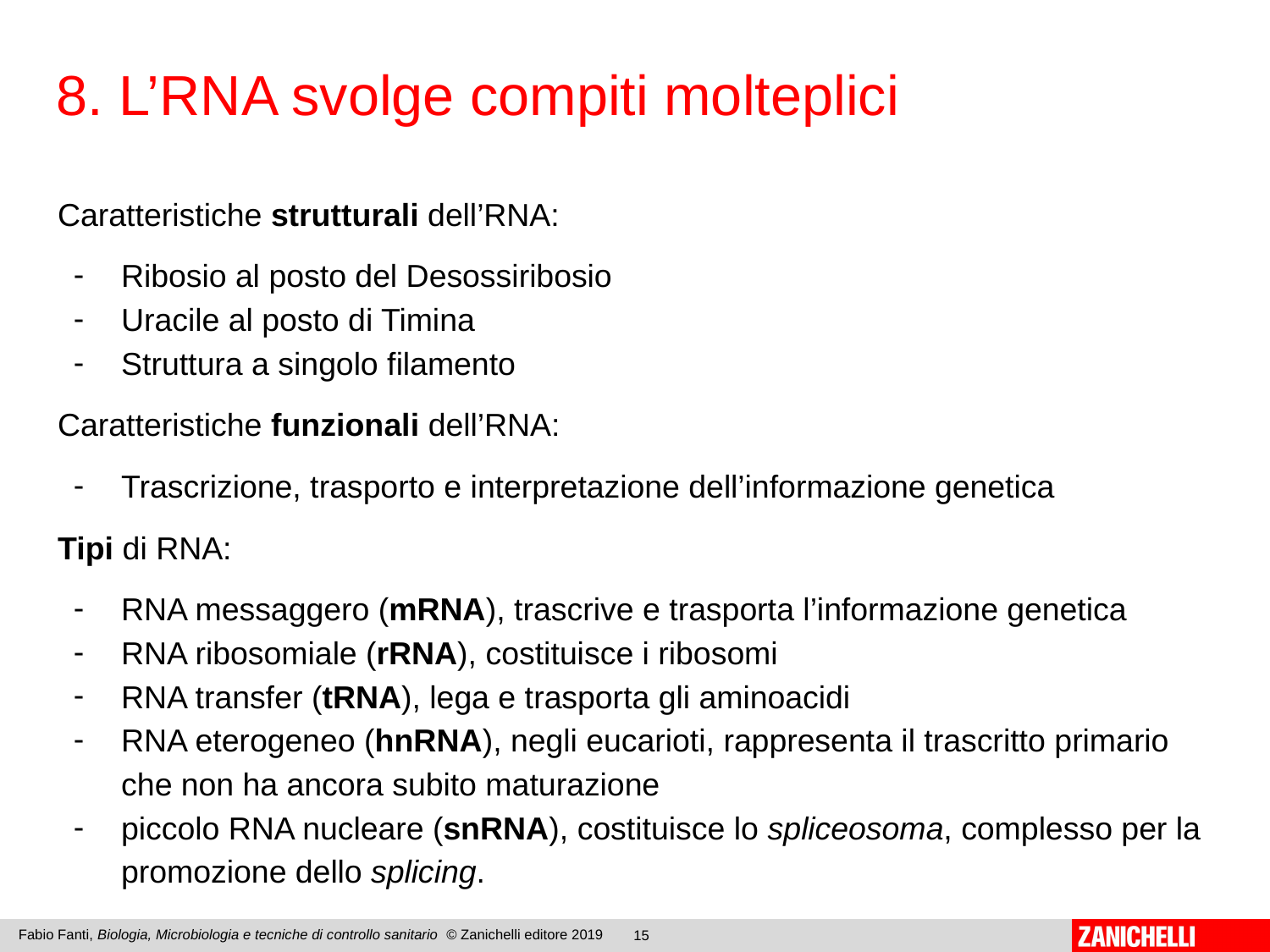

8. L’RNA svolge compiti molteplici
Caratteristiche strutturali dell’RNA:
Ribosio al posto del Desossiribosio
Uracile al posto di Timina
Struttura a singolo filamento
Caratteristiche funzionali dell’RNA:
Trascrizione, trasporto e interpretazione dell’informazione genetica
Tipi di RNA:
RNA messaggero (mRNA), trascrive e trasporta l’informazione genetica
RNA ribosomiale (rRNA), costituisce i ribosomi
RNA transfer (tRNA), lega e trasporta gli aminoacidi
RNA eterogeneo (hnRNA), negli eucarioti, rappresenta il trascritto primario che non ha ancora subito maturazione
piccolo RNA nucleare (snRNA), costituisce lo spliceosoma, complesso per la promozione dello splicing.